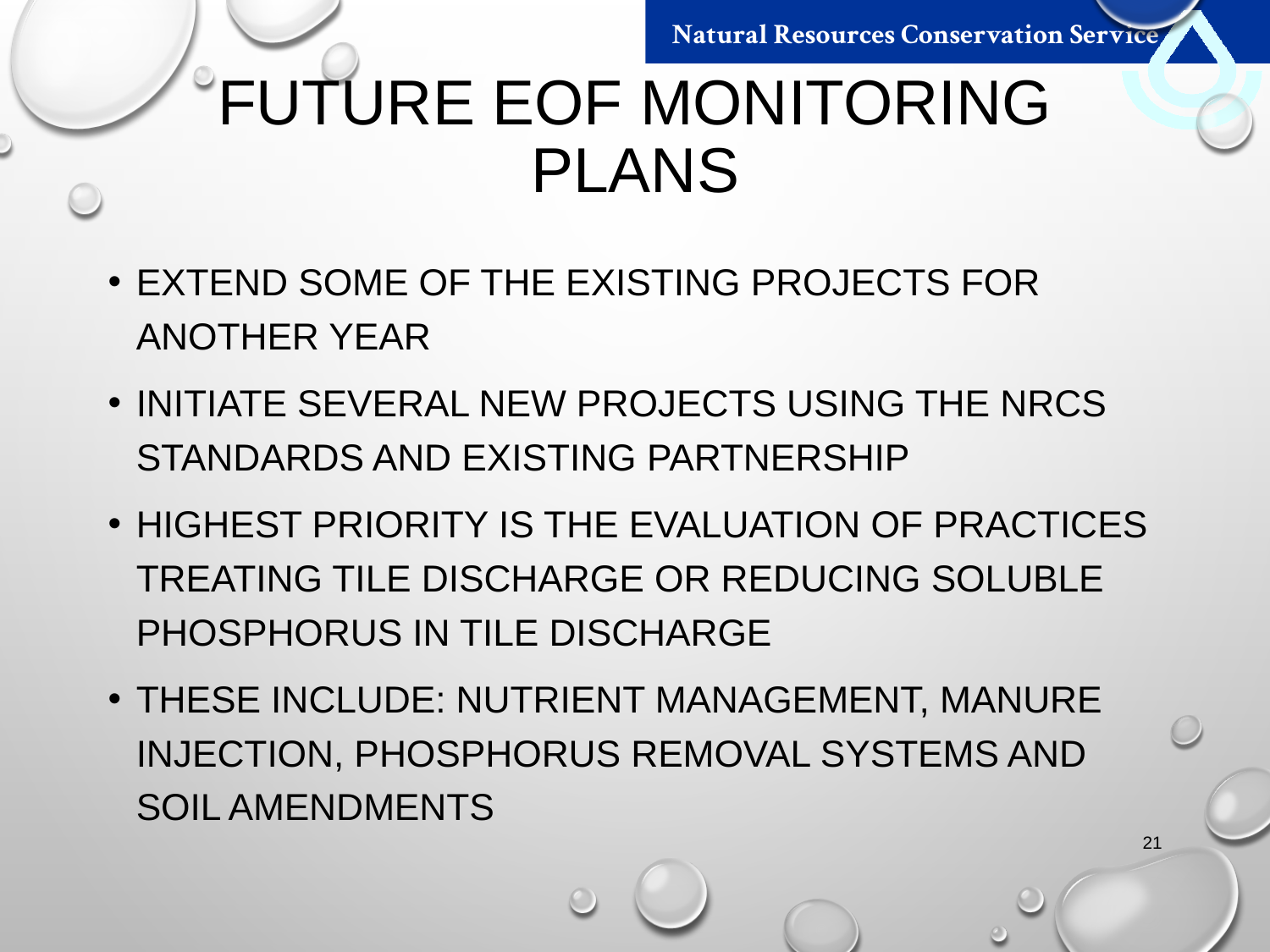

# Future eof monitoring Plans
Extend some of the existing projects for another year
Initiate several new projects using the NRCS standards and existing partnership
Highest priority is the evaluation of practices treating tile discharge or reducing soluble phosphorus in tile discharge
these include: nutrient management, manure injection, phosphorus removal systems and soil amendments

21